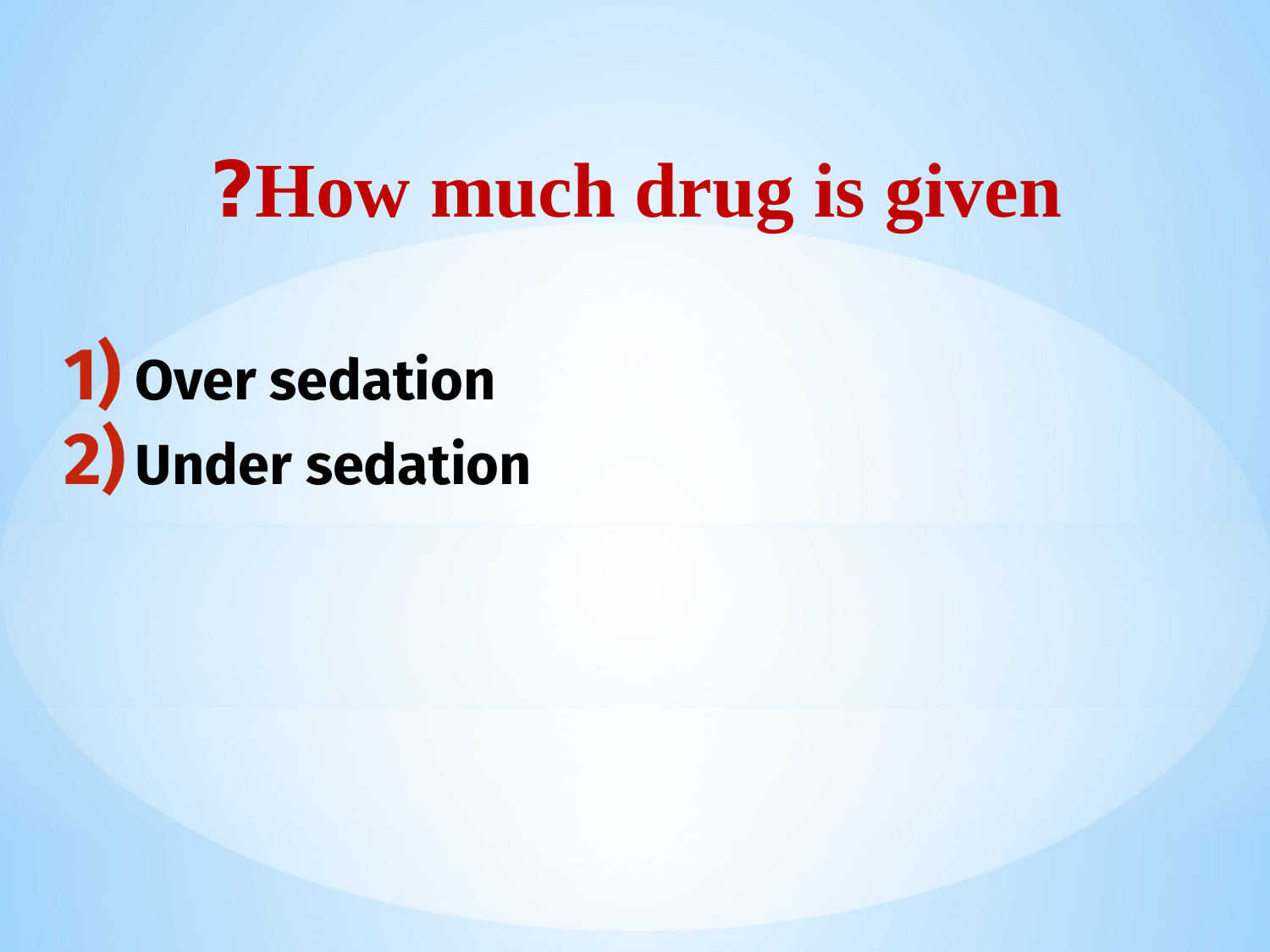

How much drug is given?

Over sedation
Under sedation